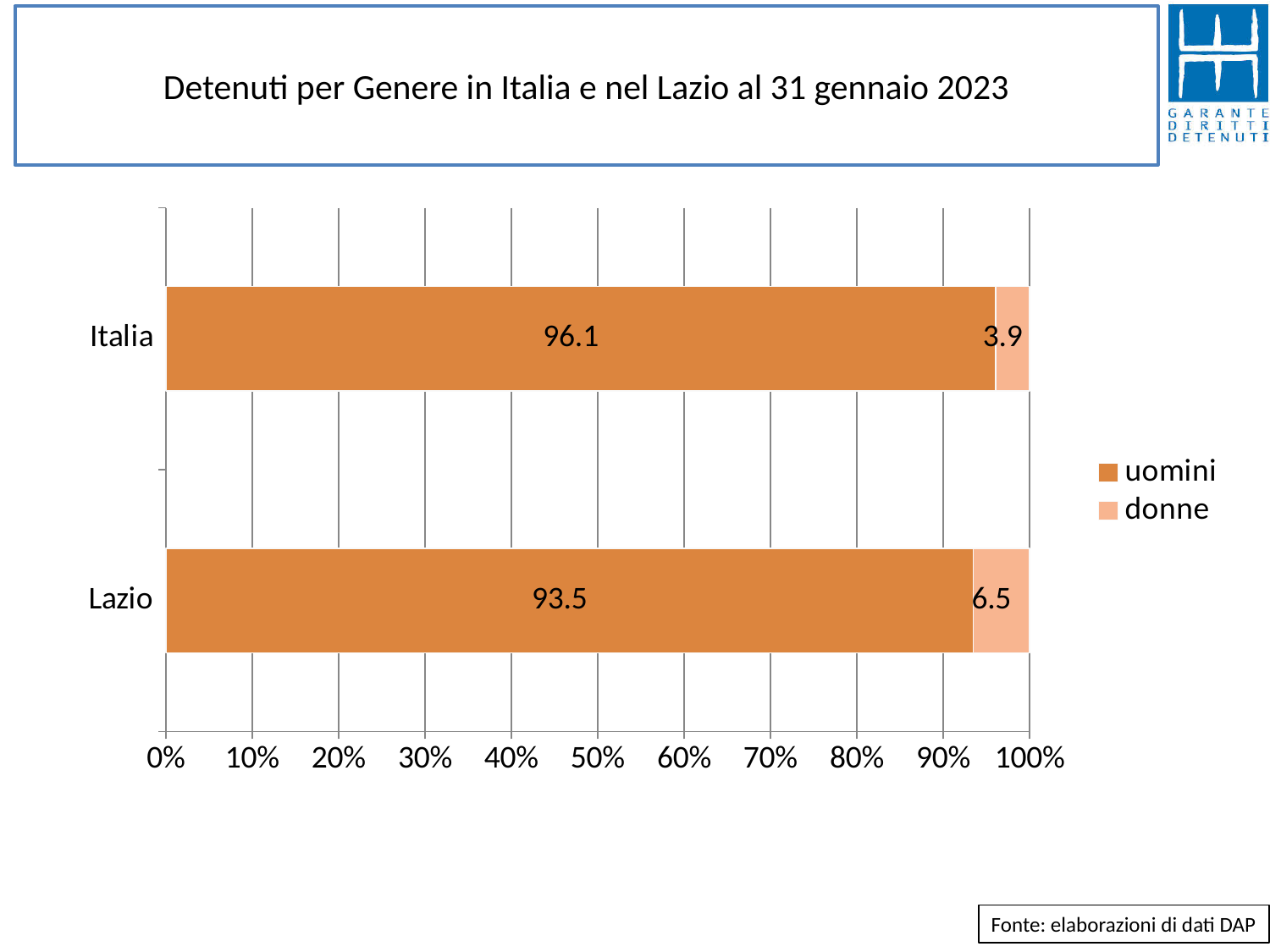

# Detenuti per Genere in Italia e nel Lazio al 31 gennaio 2023

### Chart

| Category | uomini  | donne |
|---|---|---|
| Lazio | 93.46843074861833 | 6.531569251381677 |
| Italia | 96.06428278725035 | 3.9357172127496574 |
Fonte: elaborazioni di dati DAP